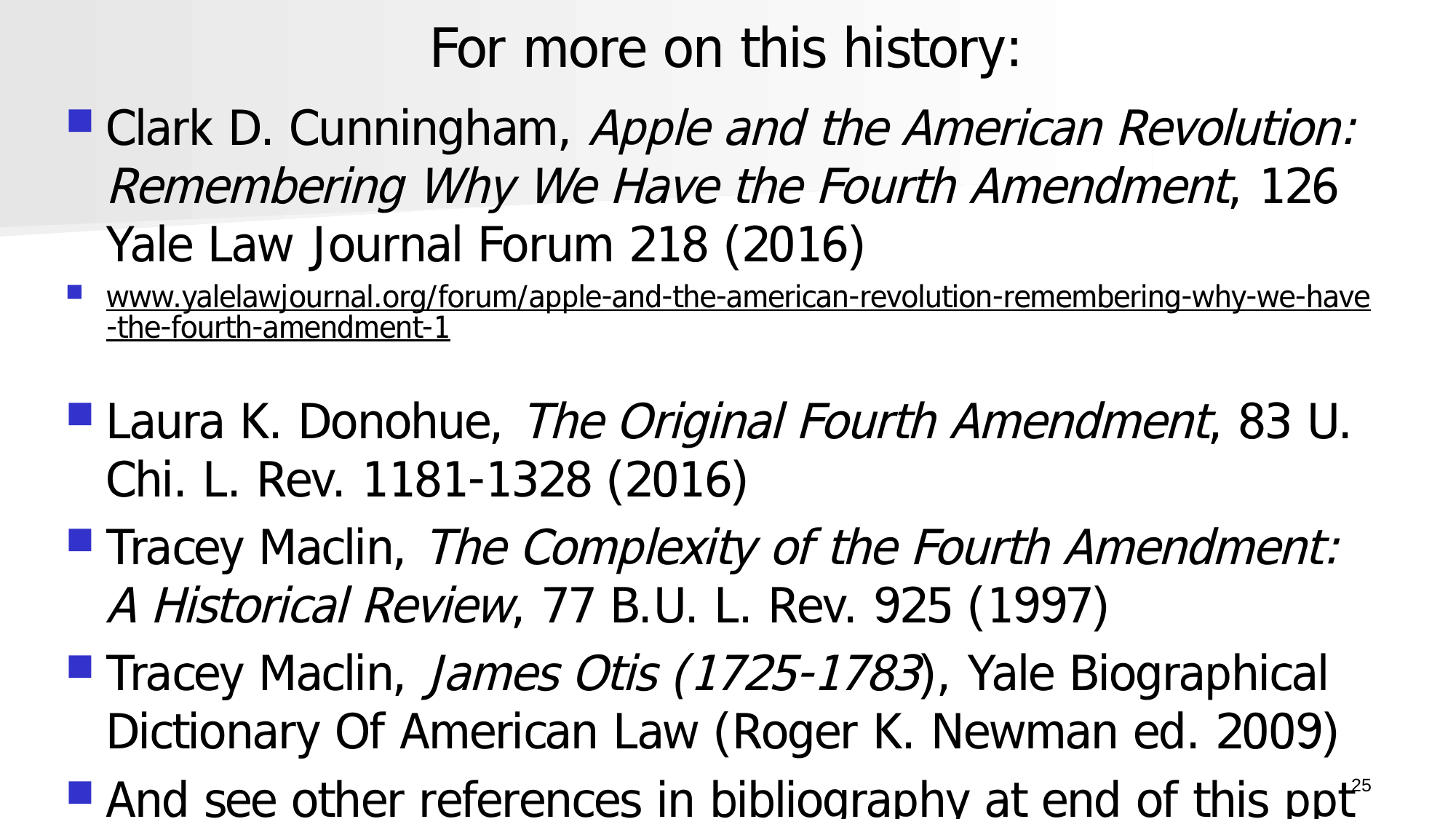

# For more on this history:
Clark D. Cunningham, Apple and the American Revolution: Remembering Why We Have the Fourth Amendment, 126 Yale Law Journal Forum 218 (2016)
www.yalelawjournal.org/forum/apple-and-the-american-revolution-remembering-why-we-have-the-fourth-amendment-1
Laura K. Donohue, The Original Fourth Amendment, 83 U. Chi. L. Rev. 1181-1328 (2016)
Tracey Maclin, The Complexity of the Fourth Amendment: A Historical Review, 77 B.U. L. Rev. 925 (1997)
Tracey Maclin, James Otis (1725-1783), Yale Biographical Dictionary Of American Law (Roger K. Newman ed. 2009)
And see other references in bibliography at end of this ppt
25